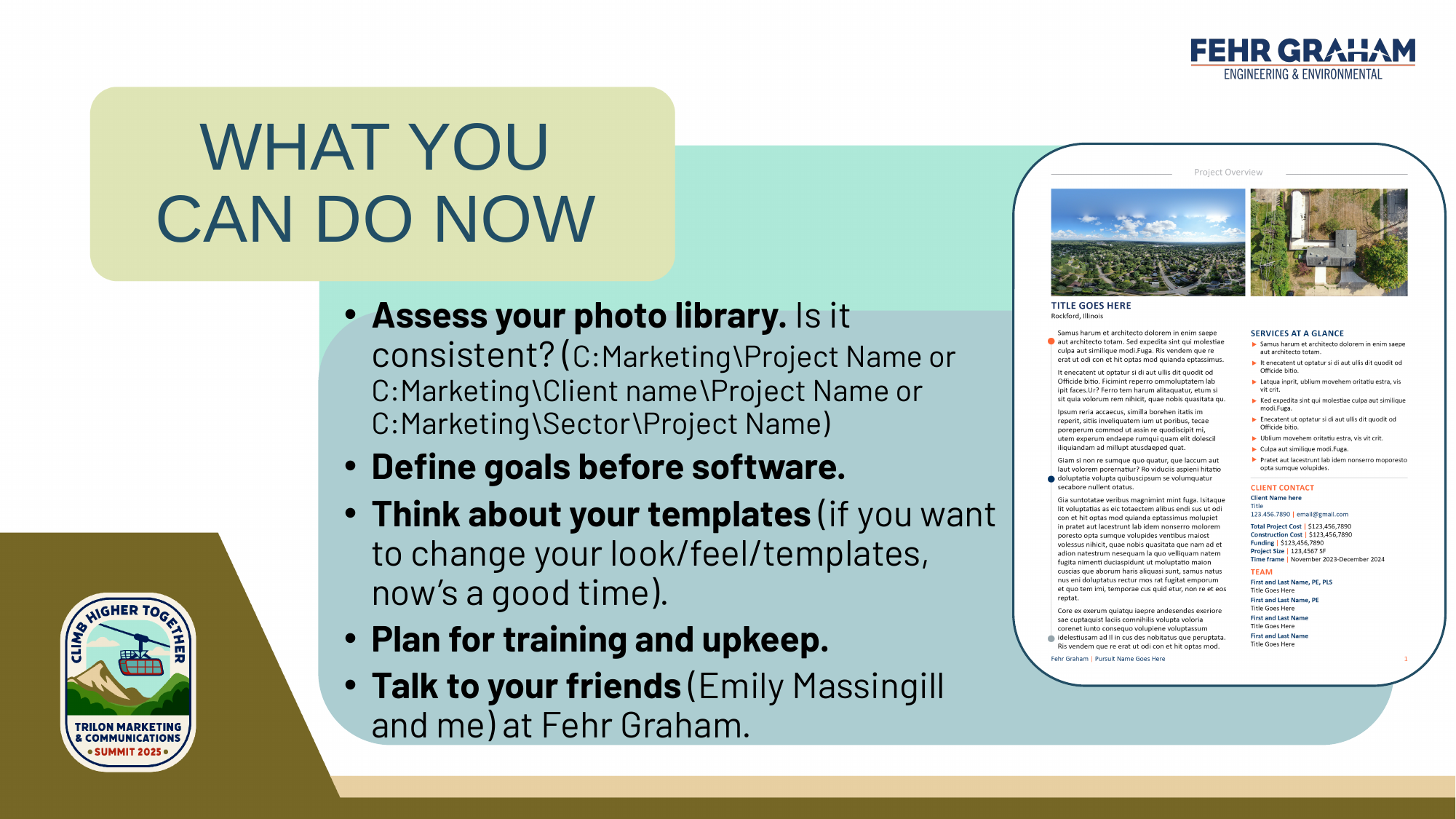

# WHAT YOU CAN DO NOW

Assess your photo library. Is it consistent? (C:Marketing\Project Name or C:Marketing\Client name\Project Name or C:Marketing\Sector\Project Name)
Define goals before software.
Think about your templates (if you want to change your look/feel/templates, now’s a good time).
Plan for training and upkeep.
Talk to your friends (Emily Massingill and me) at Fehr Graham.